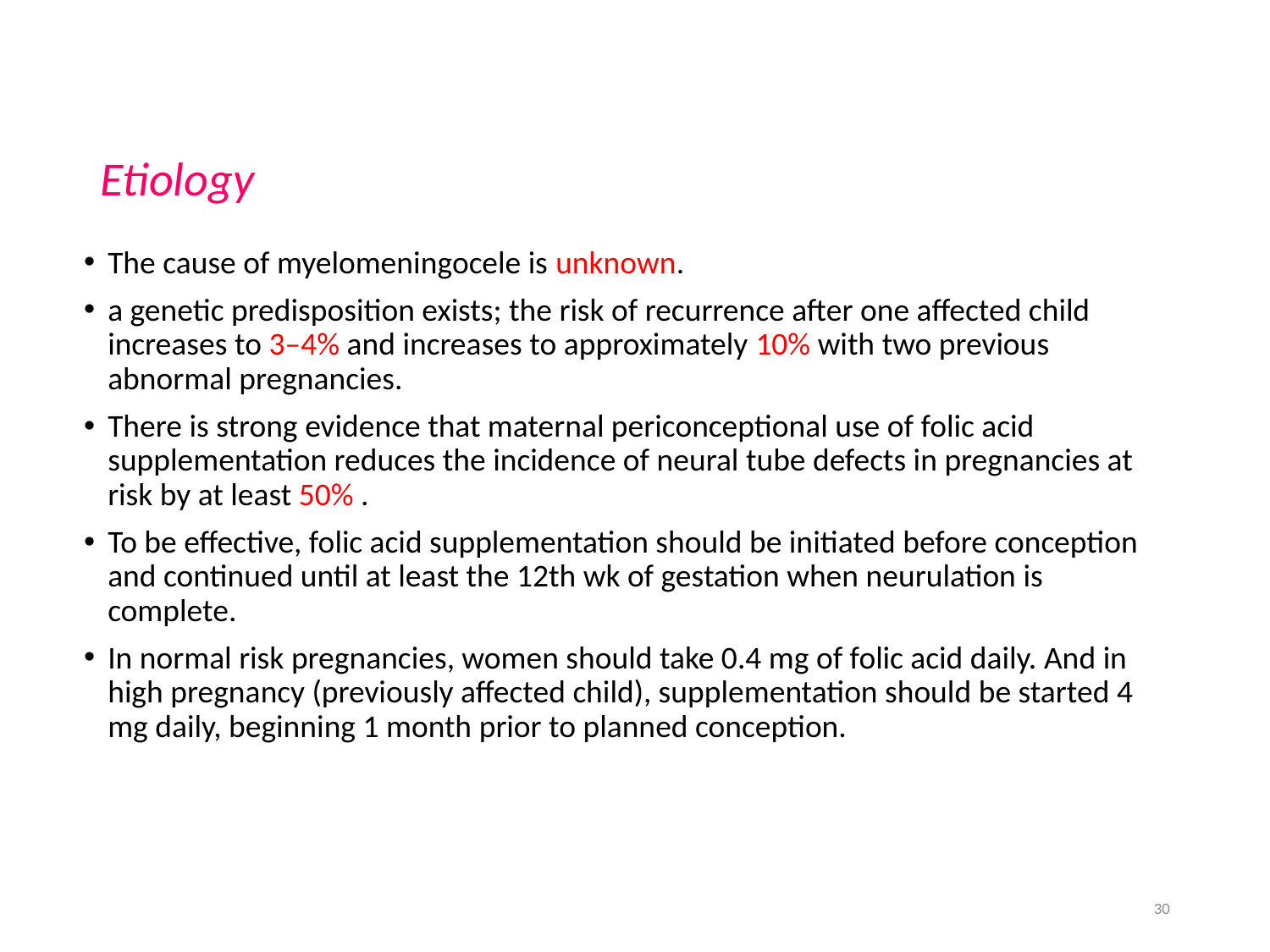

# Etiology
The cause of myelomeningocele is unknown.
a genetic predisposition exists; the risk of recurrence after one affected child increases to 3–4% and increases to approximately 10% with two previous abnormal pregnancies.
There is strong evidence that maternal periconceptional use of folic acid supplementation reduces the incidence of neural tube defects in pregnancies at risk by at least 50% .
To be effective, folic acid supplementation should be initiated before conception and continued until at least the 12th wk of gestation when neurulation is complete.
In normal risk pregnancies, women should take 0.4 mg of folic acid daily. And in high pregnancy (previously affected child), supplementation should be started 4 mg daily, beginning 1 month prior to planned conception.
30